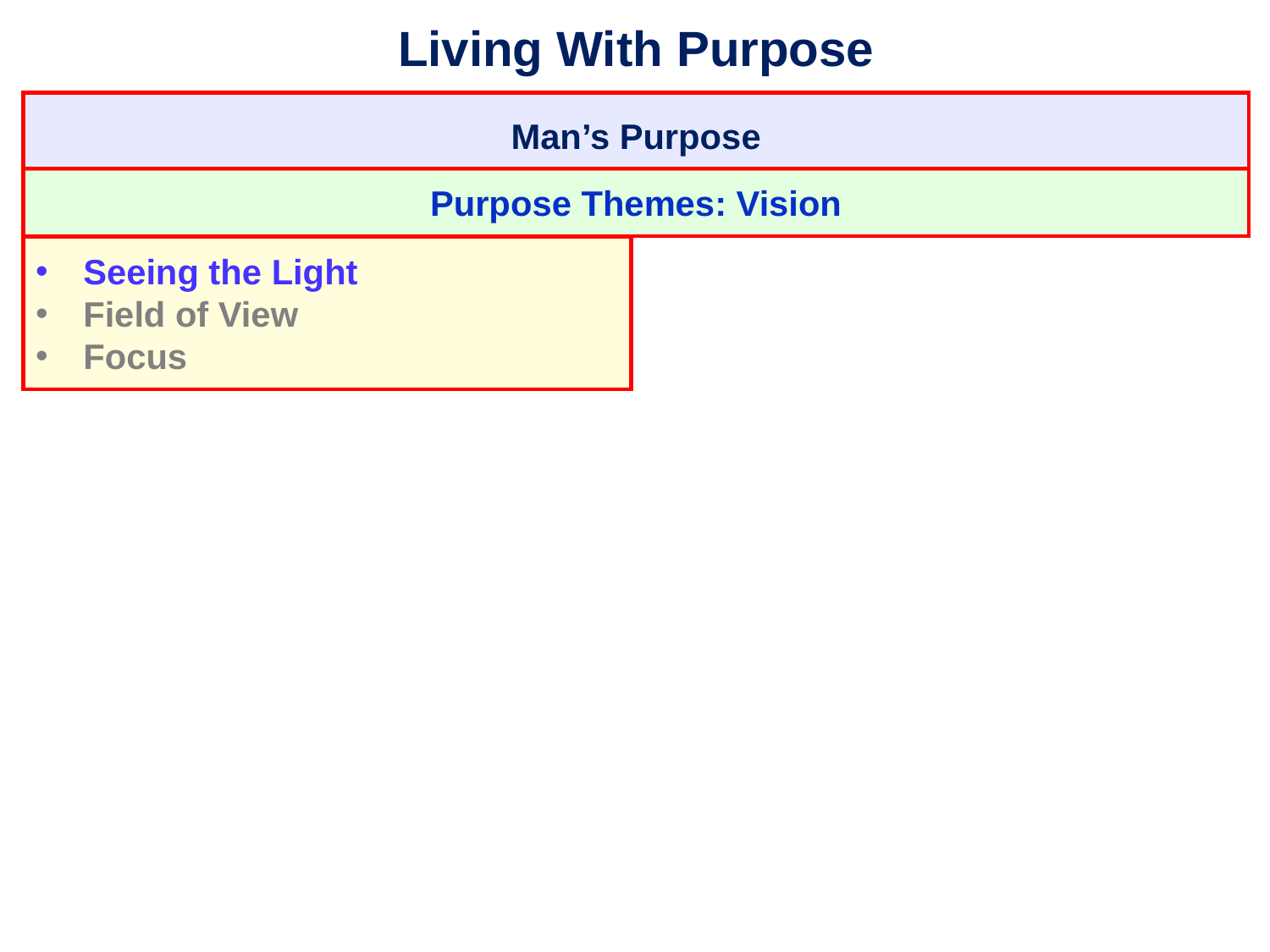

# Living With Purpose
Man’s Purpose
Purpose Themes: Vision
Seeing the Light
Field of View
Focus